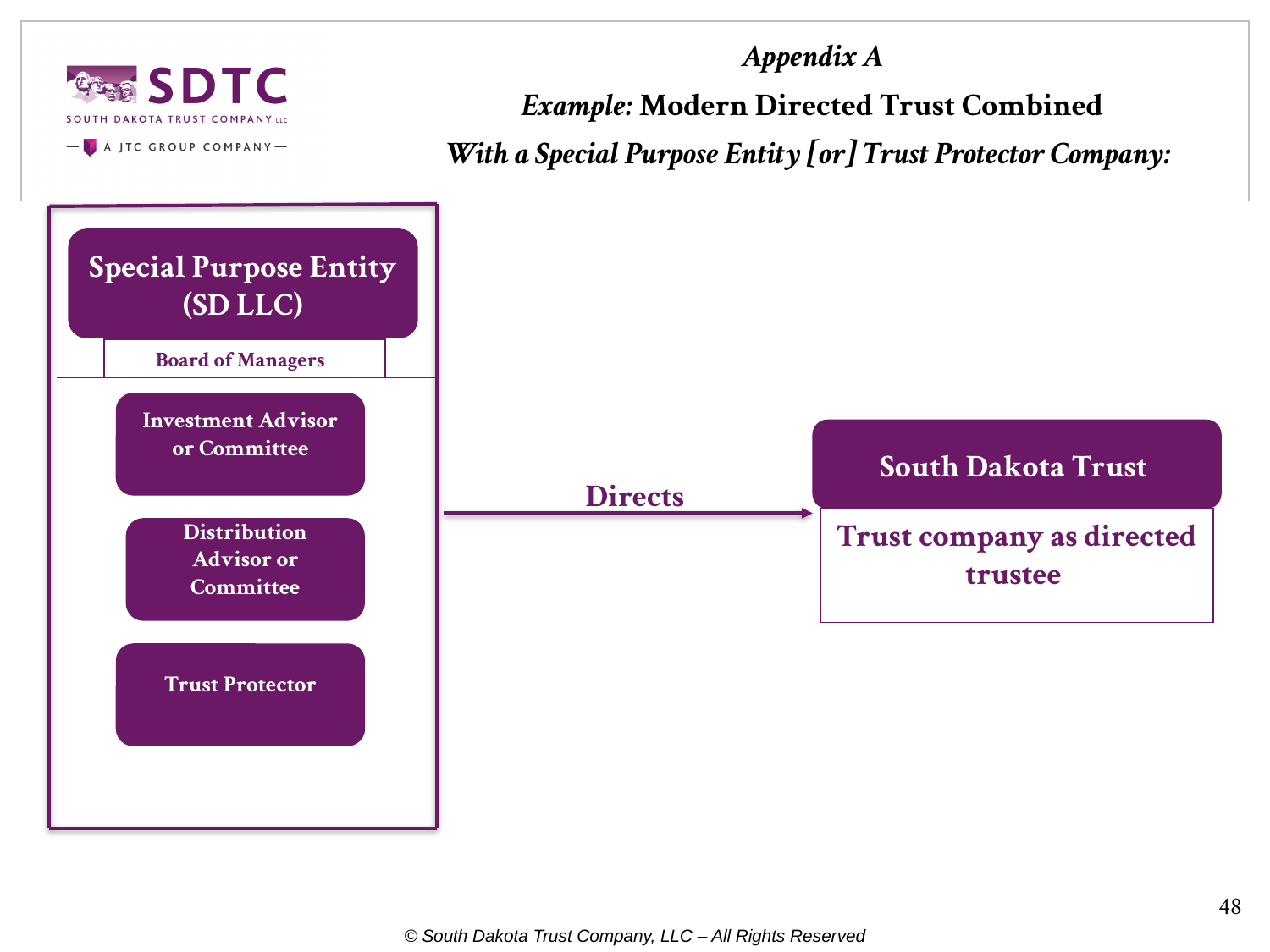

Appendix A
Example: Modern Directed Trust Combined
With a Special Purpose Entity [or] Trust Protector Company:
Special Purpose Entity (SD LLC)
Board of Managers
Investment Advisor or Committee

South Dakota Trust
Directs
Trust company as directed trustee

Distribution Advisor or Committee

Trust Protector

48